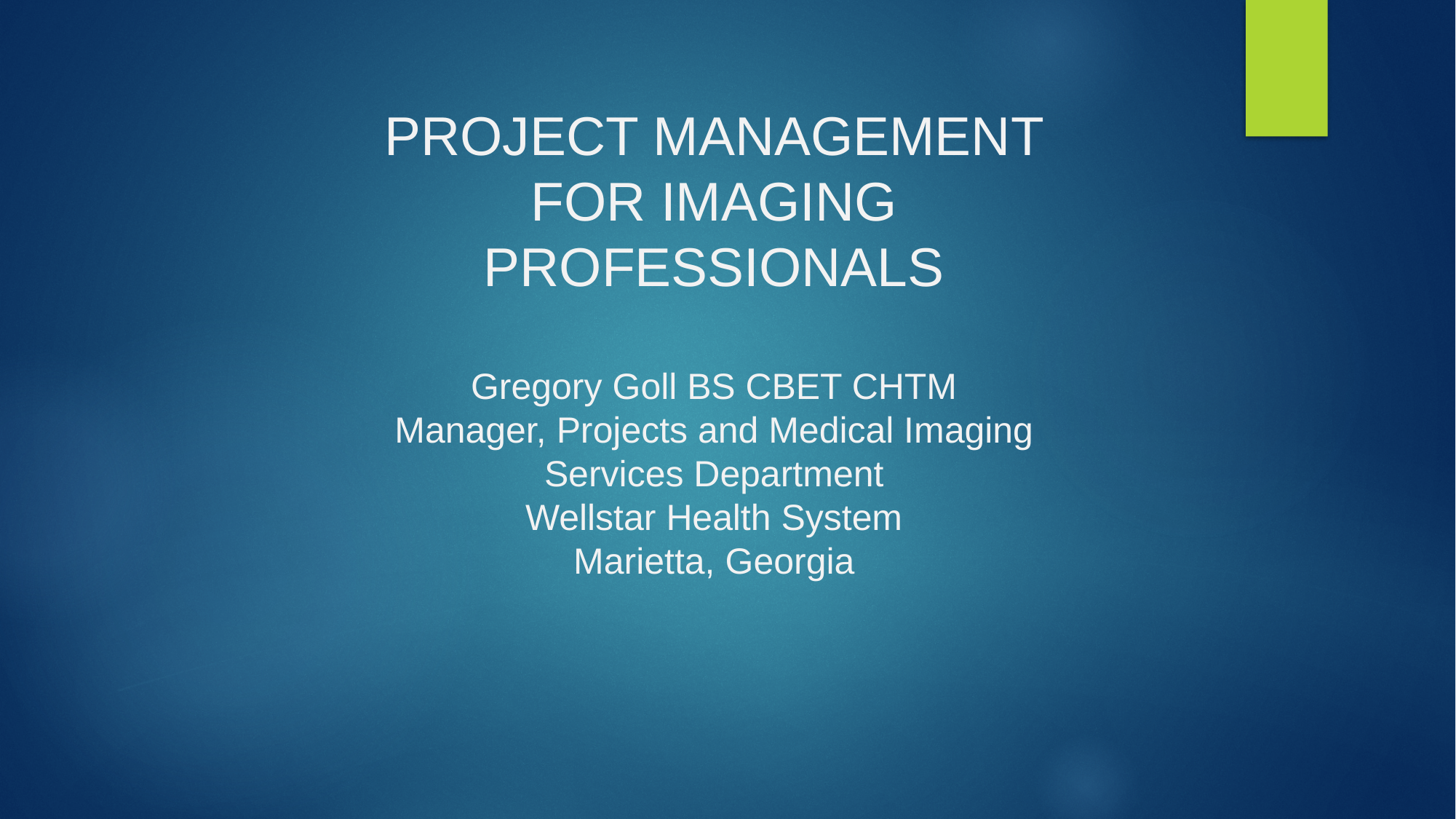

PROJECT MANAGEMENT FOR IMAGING PROFESSIONALS

Gregory Goll BS CBET CHTM
Manager, Projects and Medical Imaging Services Department
Wellstar Health System
Marietta, Georgia

#